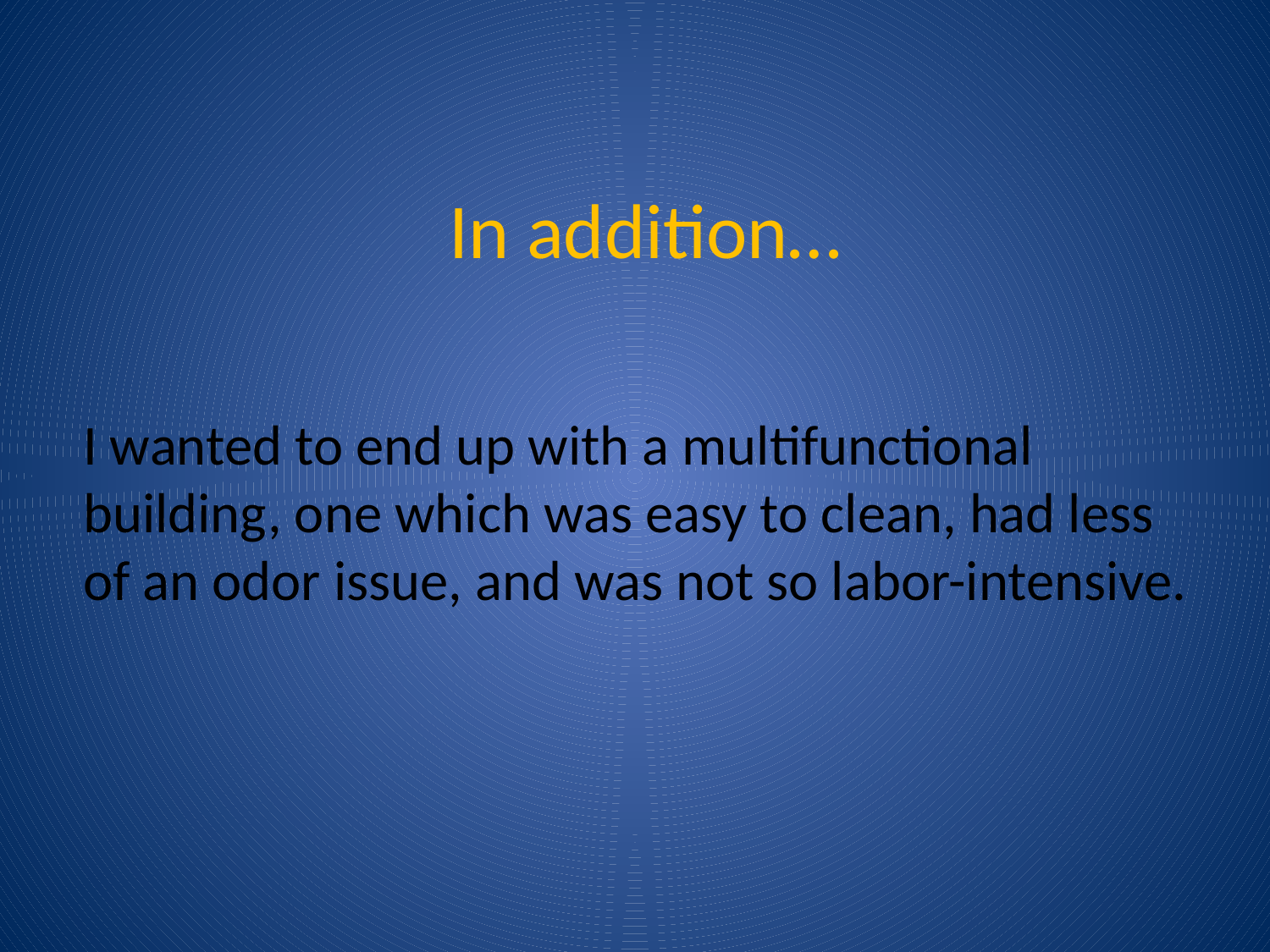

# In addition…
I wanted to end up with a multifunctional building, one which was easy to clean, had less of an odor issue, and was not so labor-intensive.